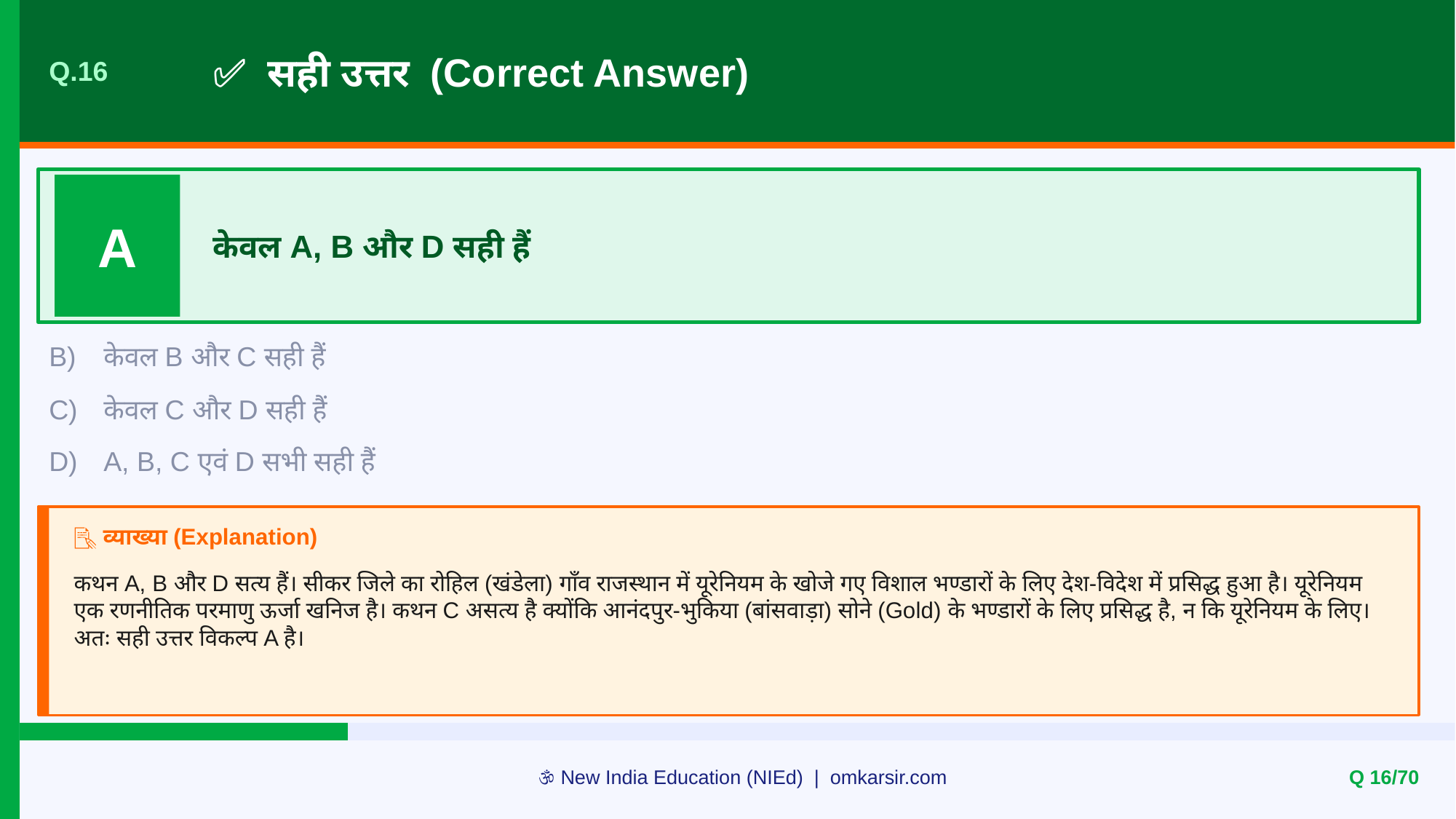

✅  सही उत्तर  (Correct Answer)
Q.16

A
केवल A, B और D सही हैं
B)
केवल B और C सही हैं
C)
केवल C और D सही हैं
D)
A, B, C एवं D सभी सही हैं

📝 व्याख्या (Explanation)
कथन A, B और D सत्य हैं। सीकर जिले का रोहिल (खंडेला) गाँव राजस्थान में यूरेनियम के खोजे गए विशाल भण्डारों के लिए देश-विदेश में प्रसिद्ध हुआ है। यूरेनियम एक रणनीतिक परमाणु ऊर्जा खनिज है। कथन C असत्य है क्योंकि आनंदपुर-भुकिया (बांसवाड़ा) सोने (Gold) के भण्डारों के लिए प्रसिद्ध है, न कि यूरेनियम के लिए। अतः सही उत्तर विकल्प A है।

🕉️ New India Education (NIEd)  |  omkarsir.com
Q 16/70